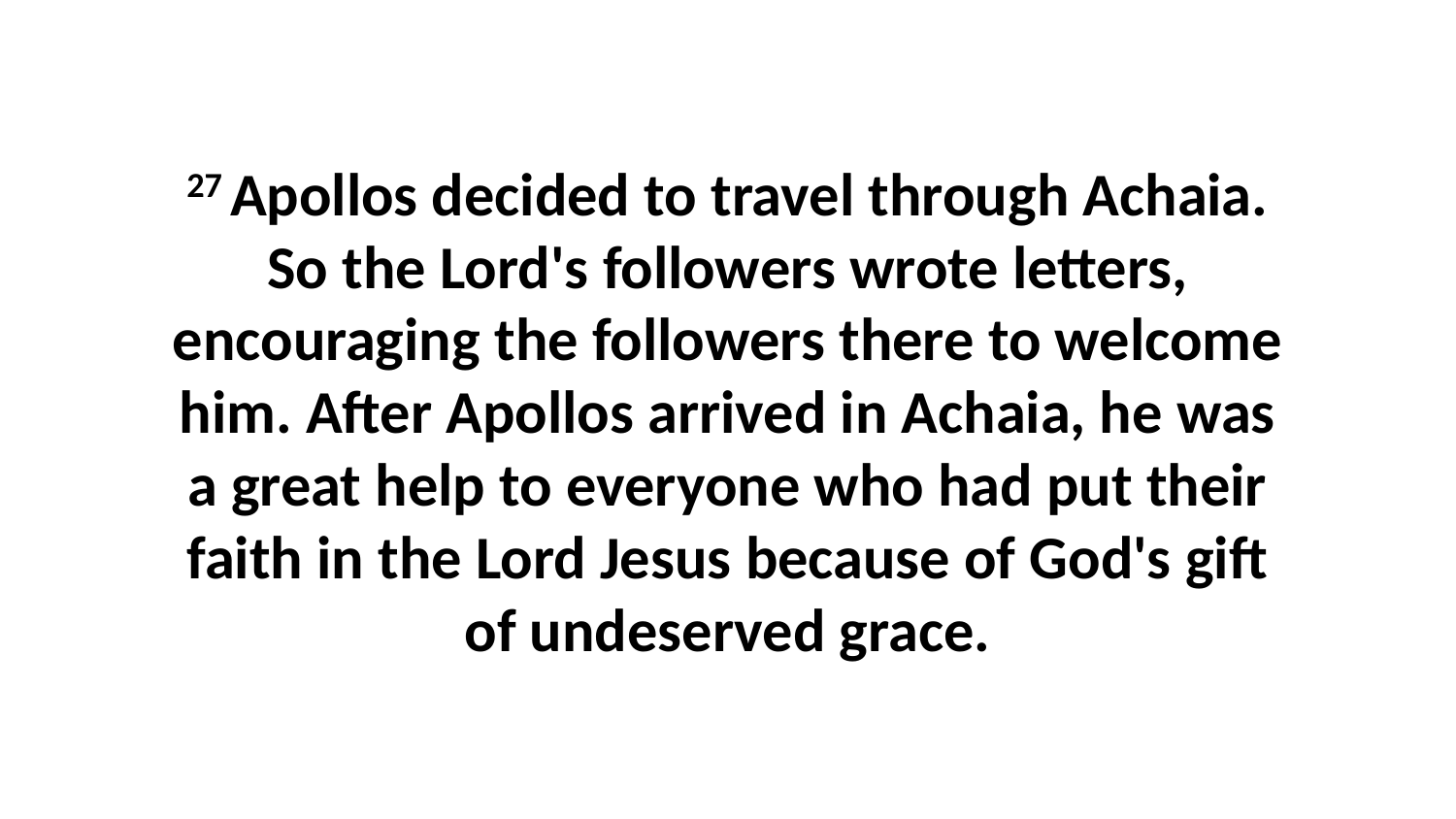

27 Apollos decided to travel through Achaia. So the Lord's followers wrote letters, encouraging the followers there to welcome him. After Apollos arrived in Achaia, he was a great help to everyone who had put their faith in the Lord Jesus because of God's gift of undeserved grace.